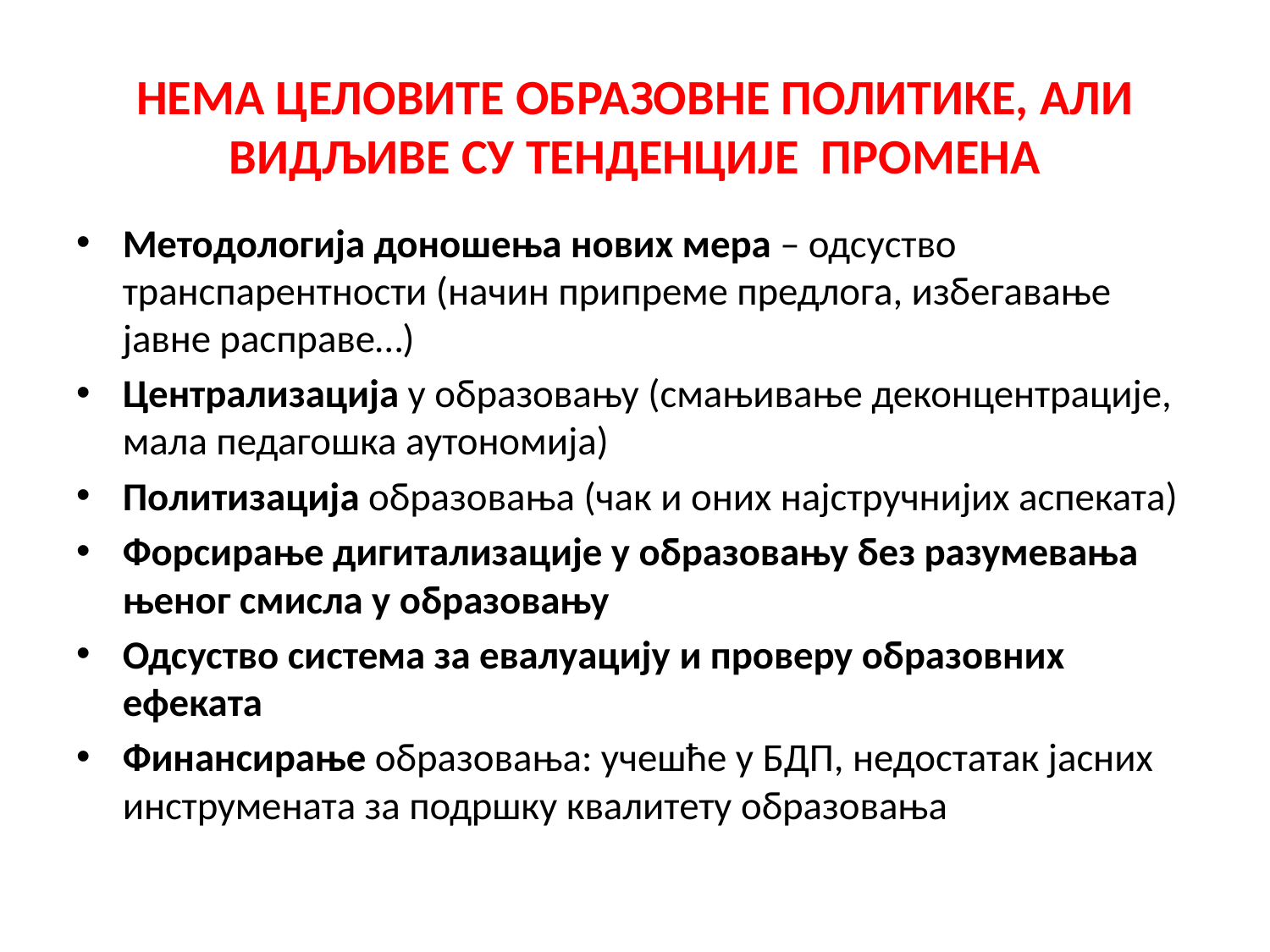

# НЕМА ЦЕЛОВИТЕ ОБРАЗОВНЕ ПОЛИТИКЕ, АЛИ ВИДЉИВЕ СУ ТЕНДЕНЦИЈЕ  ПРОМЕНА
Методологија доношења нових мера – одсуство транспарентности (начин припреме предлога, избегавање јавне расправе…)
Централизација у образовању (смањивање деконцентрације, мала педагошка аутономија)
Политизација образовања (чак и оних најстручнијих аспеката)
Форсирање дигитализације у образовању без разумевања њеног смисла у образовању
Одсуство система за евалуацију и проверу образовних ефеката
Финансирање образовања: учешће у БДП, недостатак јасних инструмената за подршку квалитету образовања